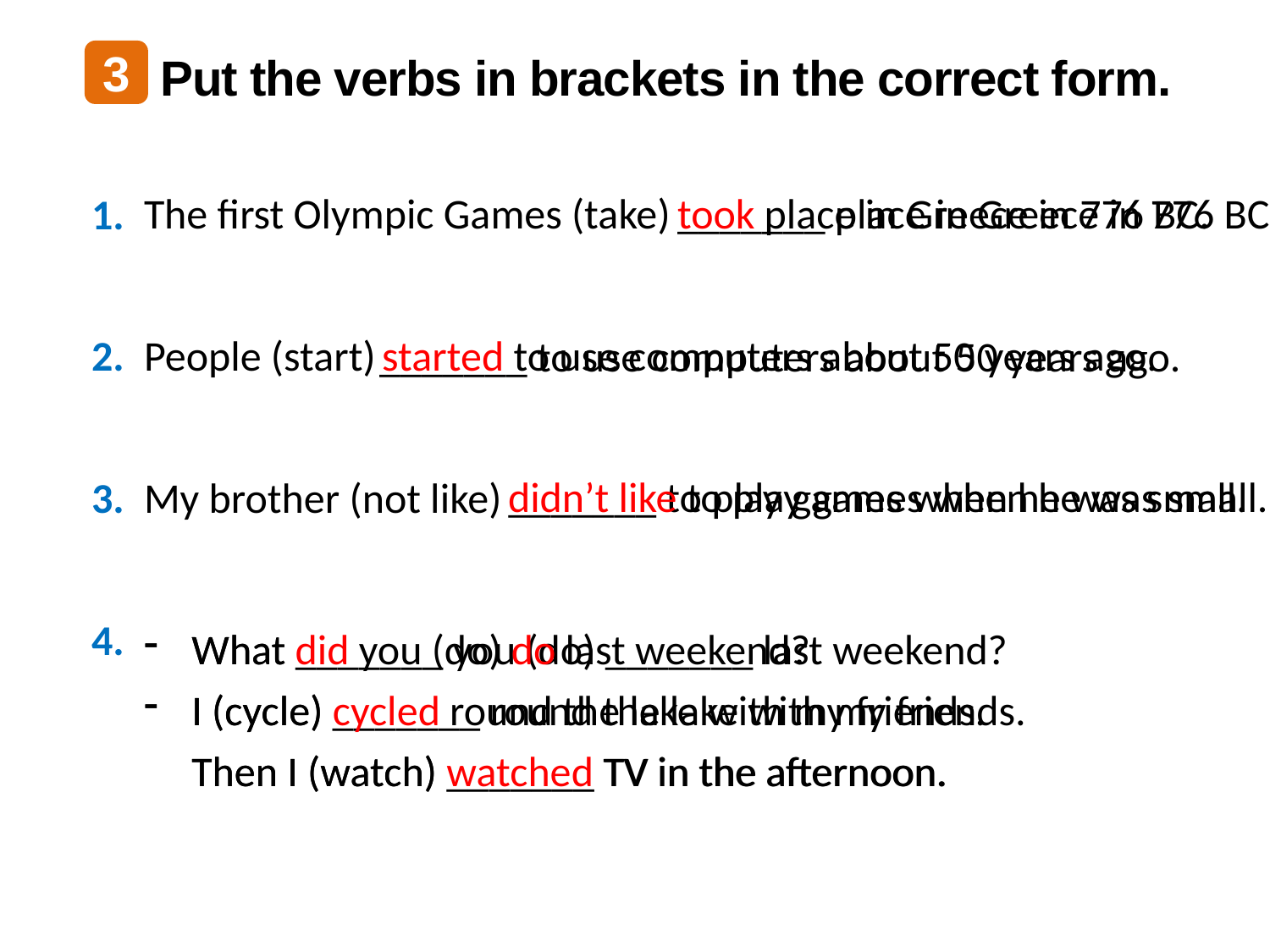

3
Put the verbs in brackets in the correct form.
took place in Greece in 776 BC.
_______ place in Greece in 776 BC.
The first Olympic Games (take)
1.
2.
People (start)
started to use computers about 50 years ago.
_______ to use computers about 50 years ago.
didn’t like to play games when he was small.
_______ to play games when he was small.
My brother (not like)
3.
What _______ you (do) _______ last weekend?
I (cycle) _______ round the lake with my friends. Then I (watch) _______ TV in the afternoon.
What did you (do) do last weekend?
I (cycle) cycled round the lake with my friends.
     Then I (watch) watched TV in the afternoon.
4.